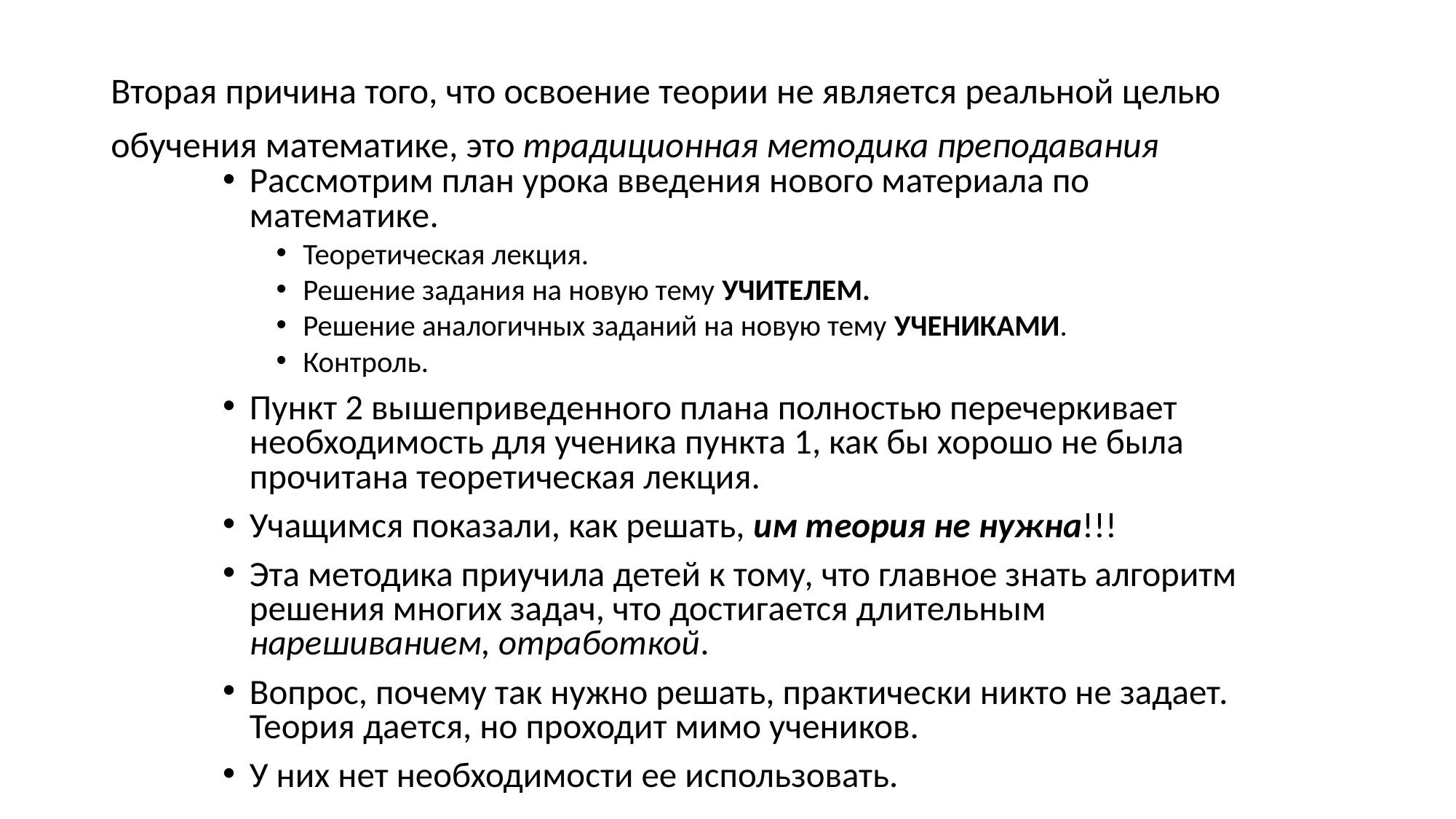

# Вторая причина того, что освоение теории не является реальной целью обучения математике, это традиционная методика преподавания
Рассмотрим план урока введения нового материала по математике.
Теоретическая лекция.
Решение задания на новую тему УЧИТЕЛЕМ.
Решение аналогичных заданий на новую тему УЧЕНИКАМИ.
Контроль.
Пункт 2 вышеприведенного плана полностью перечеркивает необходимость для ученика пункта 1, как бы хорошо не была прочитана теоретическая лекция.
Учащимся показали, как решать, им теория не нужна!!!
Эта методика приучила детей к тому, что главное знать алгоритм решения многих задач, что достигается длительным нарешиванием, отработкой.
Вопрос, почему так нужно решать, практически никто не задает. Теория дается, но проходит мимо учеников.
У них нет необходимости ее использовать.